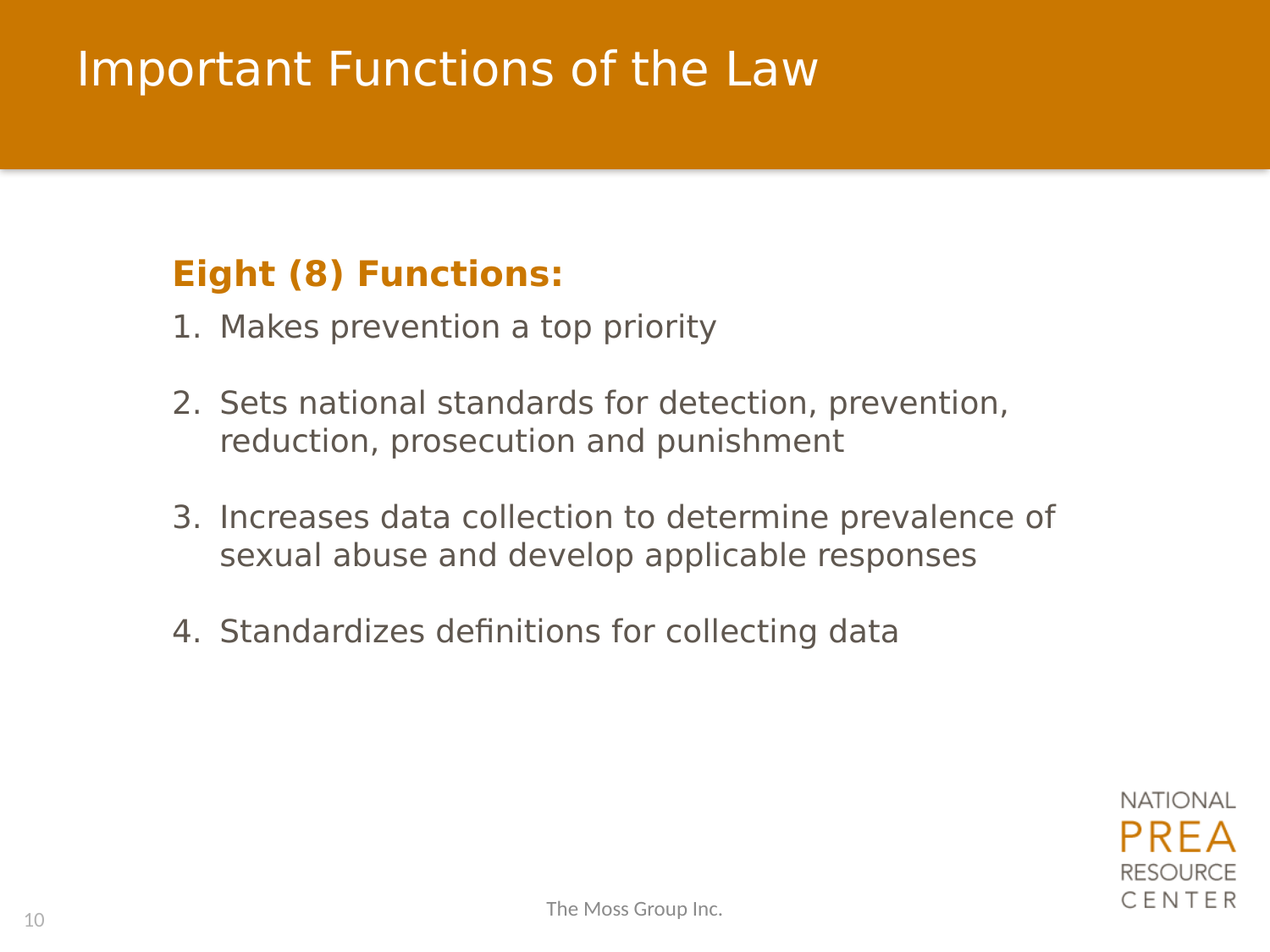

# Important Functions of the Law
Eight (8) Functions:
Makes prevention a top priority

Sets national standards for detection, prevention, reduction, prosecution and punishment

Increases data collection to determine prevalence of sexual abuse and develop applicable responses

Standardizes definitions for collecting data

The Moss Group Inc.
10